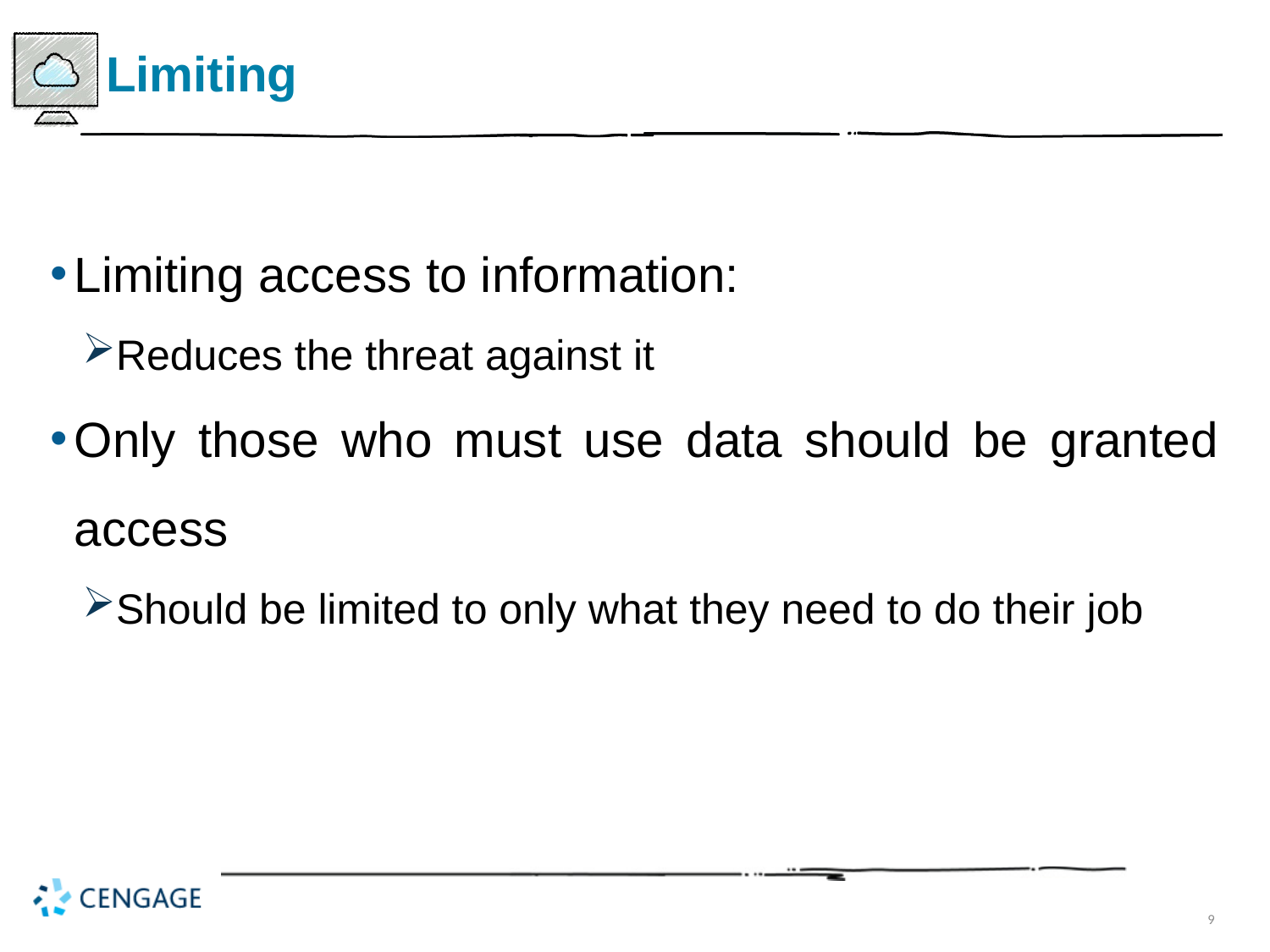

# Limiting
Limiting access to information:
Reduces the threat against it
Only those who must use data should be granted access
Should be limited to only what they need to do their job